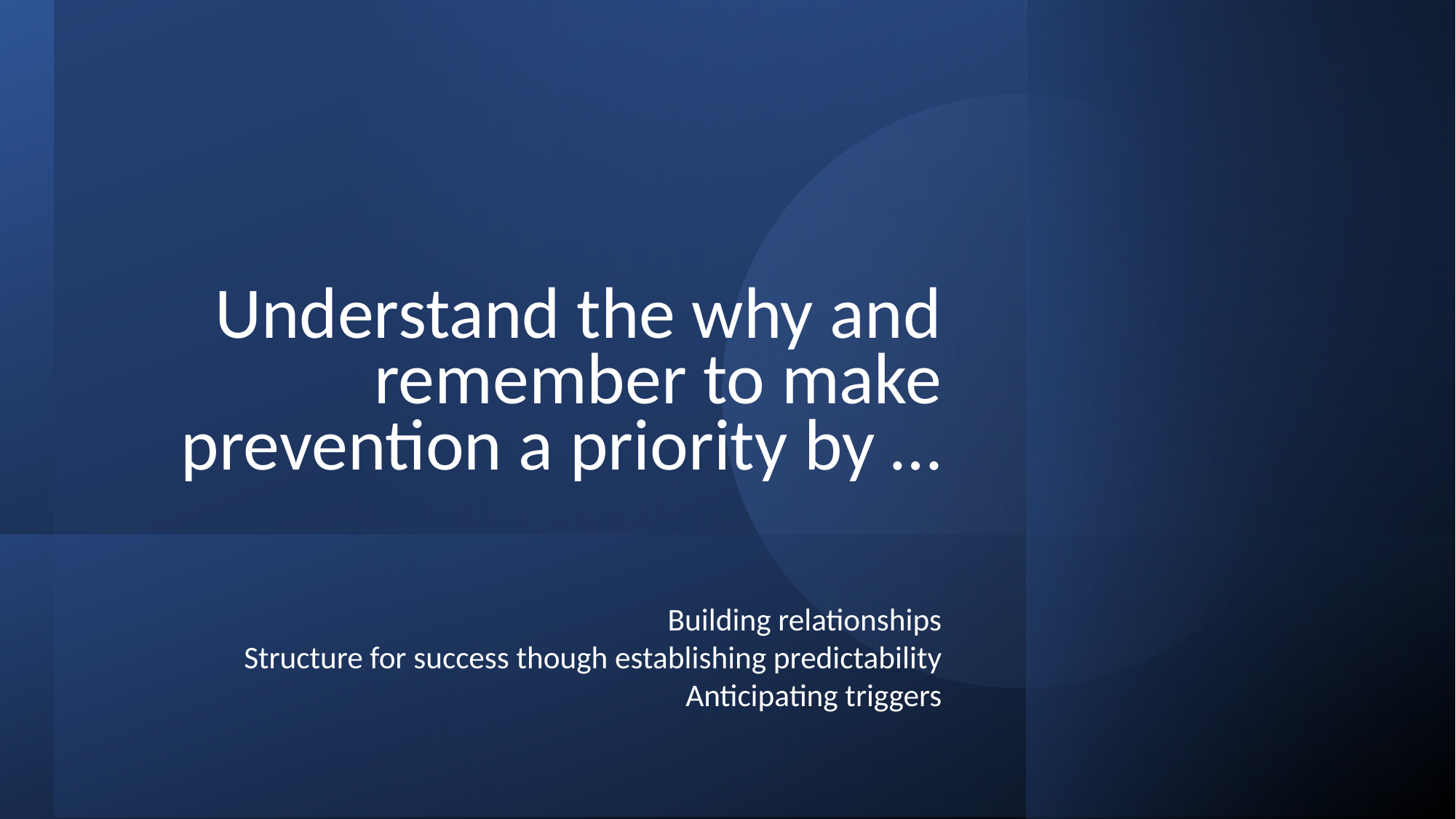

# Understand the why and remember to make prevention a priority by …

Building relationships
Structure for success though establishing predictability
Anticipating triggers